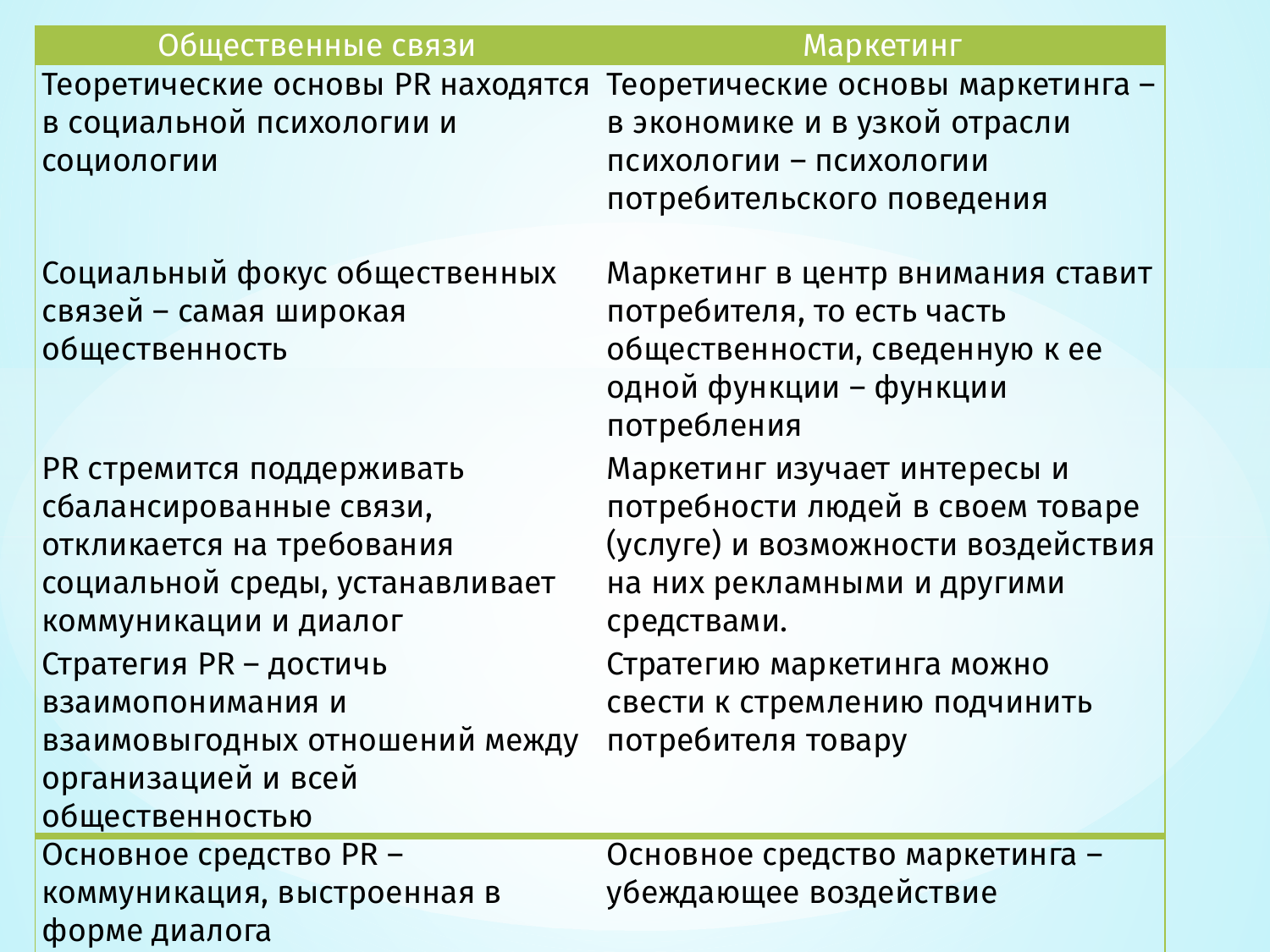

| Общественные связи | Маркетинг |
| --- | --- |
| Теоретические основы PR находятся в социальной психологии и социологии | Теоретические основы маркетинга – в экономике и в узкой отрасли психологии – психологии потребительского поведения |
| Социальный фокус общественных связей – самая широкая общественность | Маркетинг в центр внимания ставит потребителя, то есть часть общественности, сведенную к ее одной функции – функции потребления |
| PR стремится поддерживать сбалансированные связи, откликается на требования социальной среды, устанавливает коммуникации и диалог | Маркетинг изучает интересы и потребности людей в своем товаре (услуге) и возможности воздействия на них рекламными и другими средствами. |
| Стратегия PR – достичь взаимопонимания и взаимовыгодных отношений между организацией и всей общественностью | Стратегию маркетинга можно свести к стремлению подчинить потребителя товару |
| Основное средство PR – коммуникация, выстроенная в форме диалога | Основное средство маркетинга – убеждающее воздействие |